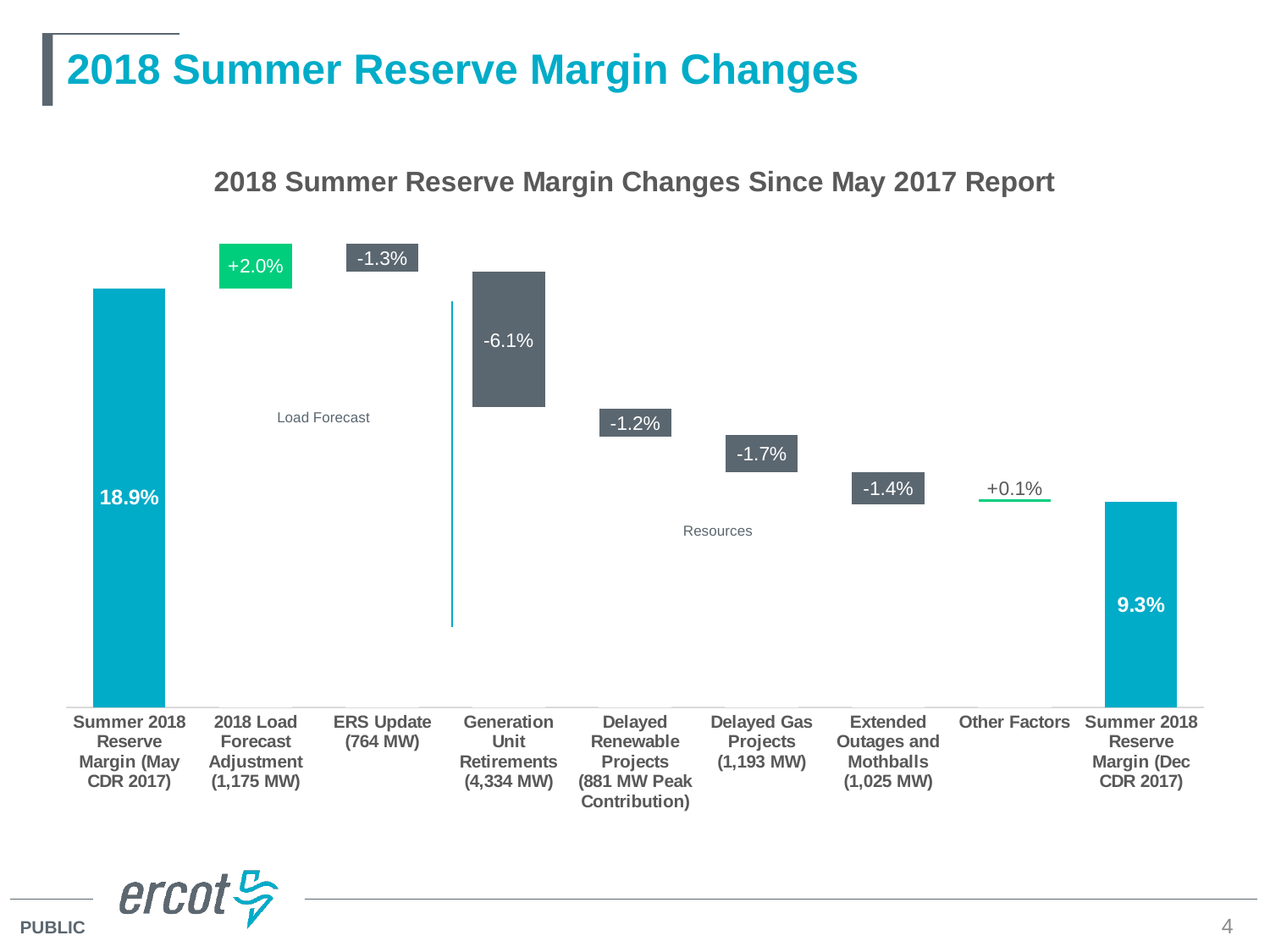

# 2018 Summer Reserve Margin Changes

### Chart: 2018 Summer Reserve Margin Changes Since May 2017 Report

| Category | RM Flow | RM (Base to remove in chart) | RM impact from retirement scenaroi |   |
|---|---|---|---|---|
| Summer 2018 Reserve Margin (May CDR 2017) | 0.1888124119540162 | None | None | None |
| 2018 Load Forecast Adjustment
(1,175 MW) | None | 0.1888124119540162 | 0.020008808721018845 | None |
| ERS Update
(764 MW) | None | 0.1961652504110869 | 0.012655970263948157 | None |
| Generation Unit Retirements
(4,334 MW) | None | 0.1351334610774581 | 0.061031789333628794 | None |
| Delayed Renewable Projects
(881 MW Peak Contribution) | None | 0.12196763287116327 | 0.012406323581662881 | None |
| Delayed Gas Projects
(1,193 MW) | None | 0.10592720102255593 | 0.016799936473239296 | None |
| Extended Outages and Mothballs
(1,025 MW) | None | 0.0914930561063193 | 0.014434144916236624 | None |
| Other Factors | None | 0.09259488036693803 | 0.0011018242606187223 | None |
| Summer 2018 Reserve Margin (Dec CDR 2017) | 0.09259488036693803 | None | None | None |
Load Forecast
Resources
4